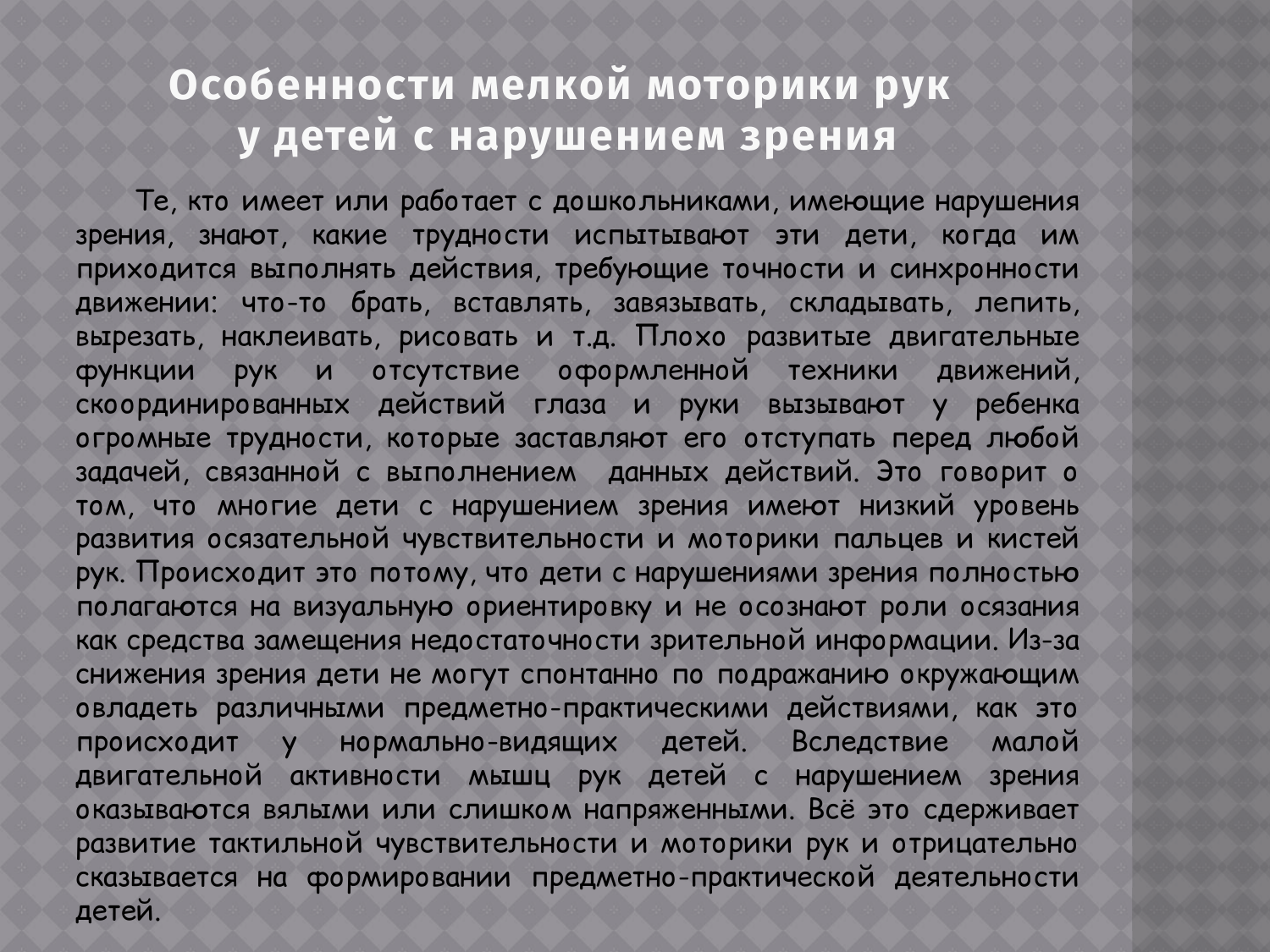

# Особенности мелкой моторики рук у детей с нарушением зрения

         Те, кто имеет или работает с дошкольниками, имеющие нарушения зрения, знают, какие трудности испытывают эти дети, когда им приходится выполнять действия, требующие точности и синхронности движении: что-то брать, вставлять, завязывать, складывать, лепить, вырезать, наклеивать, рисовать и т.д. Плохо развитые двигательные функции рук и отсутствие оформленной техники движений, скоординированных действий глаза и руки вызывают у ребенка огромные трудности, которые заставляют его отступать перед любой задачей, связанной с выполнением  данных действий. Это говорит о том, что многие дети с нарушением зрения имеют низкий уровень развития осязательной чувствительности и моторики пальцев и кистей рук. Происходит это потому, что дети с нарушениями зрения полностью полагаются на визуальную ориентировку и не осознают роли осязания как средства замещения недостаточности зрительной информации. Из-за снижения зрения дети не могут спонтанно по подражанию окружающим овладеть различными предметно-практическими действиями, как это происходит у нормально-видящих детей. Вследствие малой двигательной активности мышц рук детей с нарушением зрения оказываются вялыми или слишком напряженными. Всё это сдерживает развитие тактильной чувствительности и моторики рук и отрицательно сказывается на формировании предметно-практической деятельности детей.